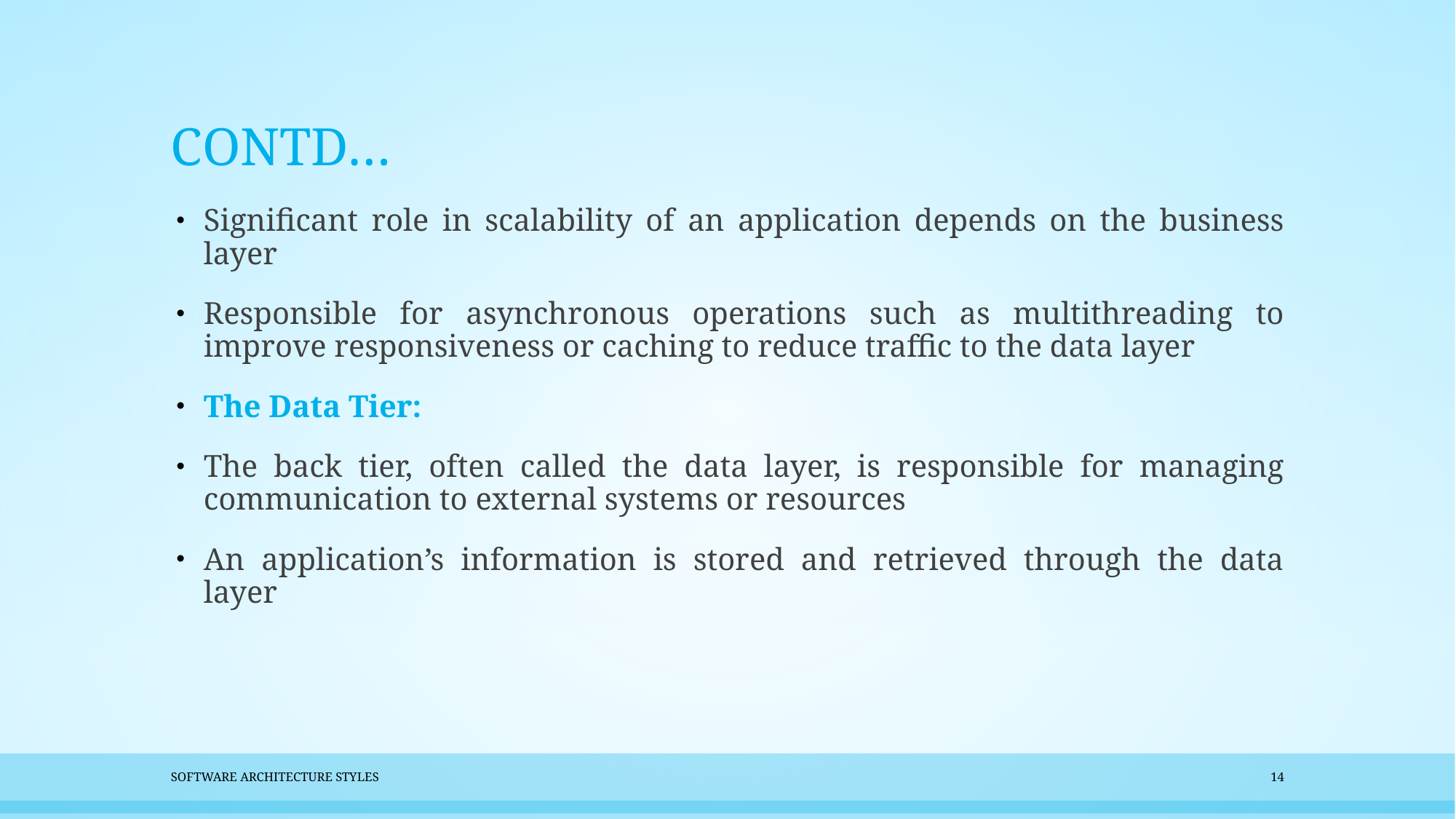

# CONTD…
Significant role in scalability of an application depends on the business layer
Responsible for asynchronous operations such as multithreading to improve responsiveness or caching to reduce traffic to the data layer
The Data Tier:
The back tier, often called the data layer, is responsible for managing communication to external systems or resources
An application’s information is stored and retrieved through the data layer
Software Architecture Styles
14